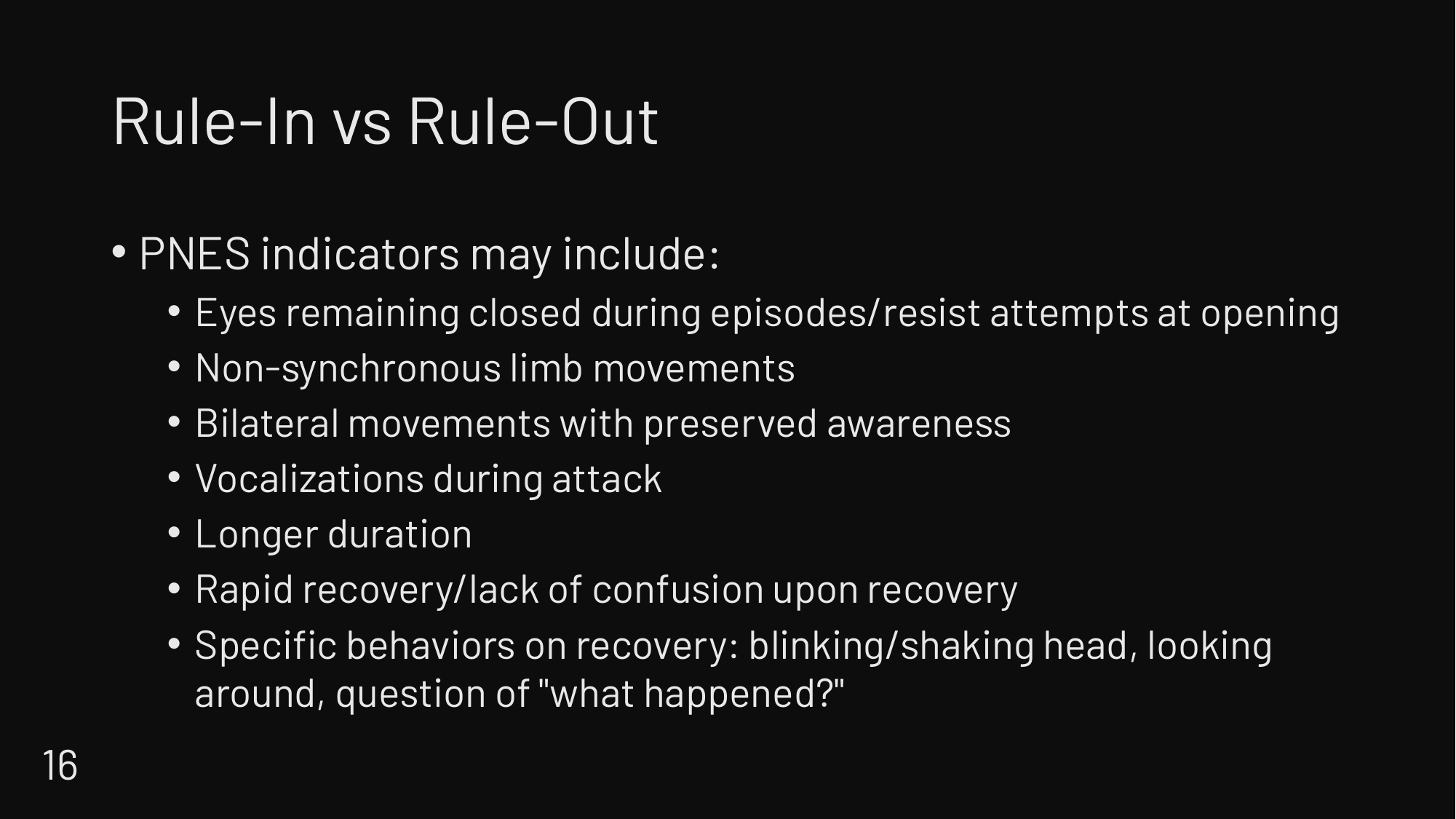

# Rule-In vs Rule-Out
PNES indicators may include:
Eyes remaining closed during episodes/resist attempts at opening
Non-synchronous limb movements
Bilateral movements with preserved awareness
Vocalizations during attack
Longer duration
Rapid recovery/lack of confusion upon recovery
Specific behaviors on recovery: blinking/shaking head, looking around, question of "what happened?"
16